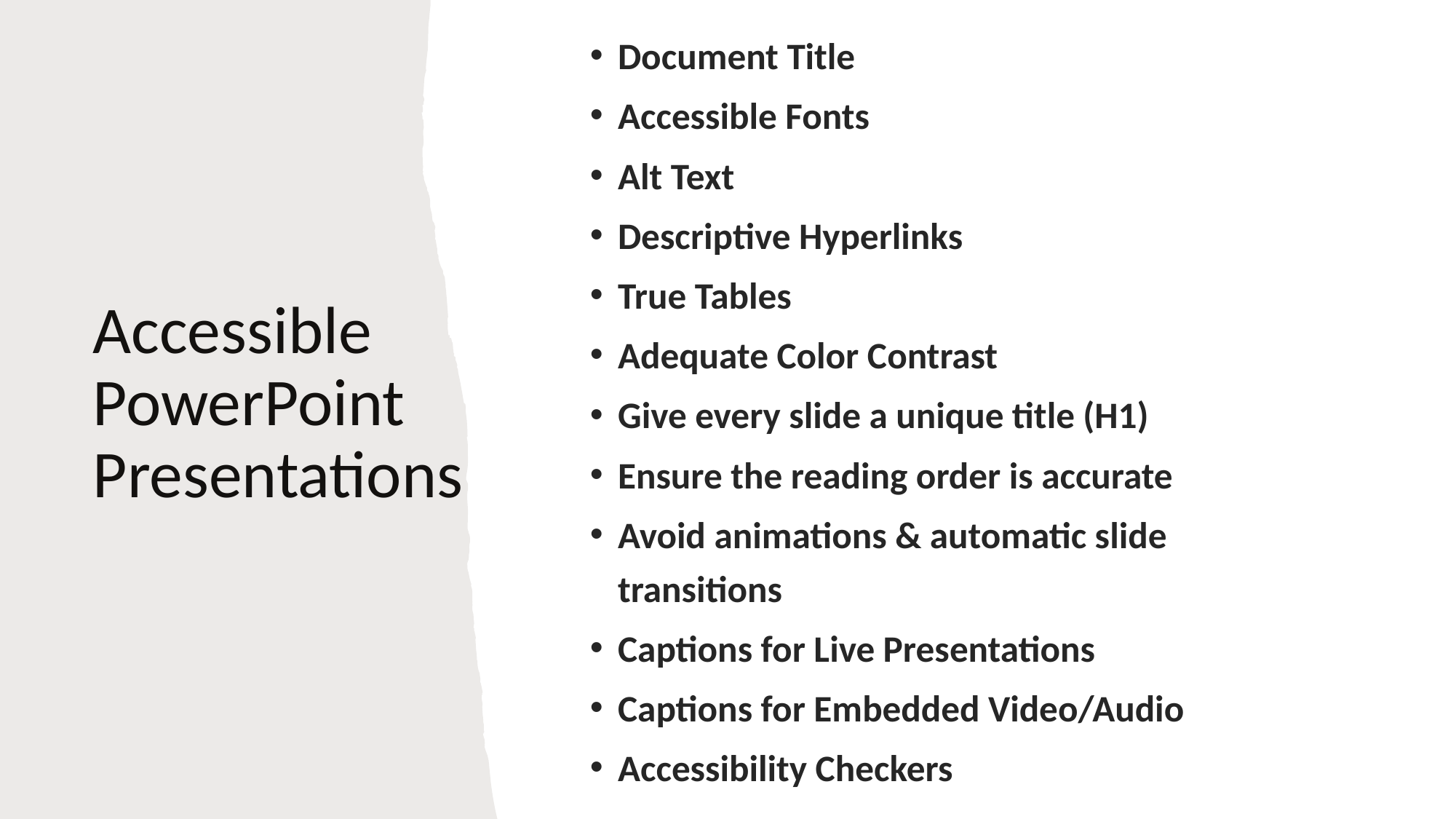

Document Title
Accessible Fonts
Alt Text
Descriptive Hyperlinks
True Tables
Adequate Color Contrast
Give every slide a unique title (H1)
Ensure the reading order is accurate
Avoid animations & automatic slide transitions
Captions for Live Presentations
Captions for Embedded Video/Audio
Accessibility Checkers

# Accessible PowerPoint Presentations